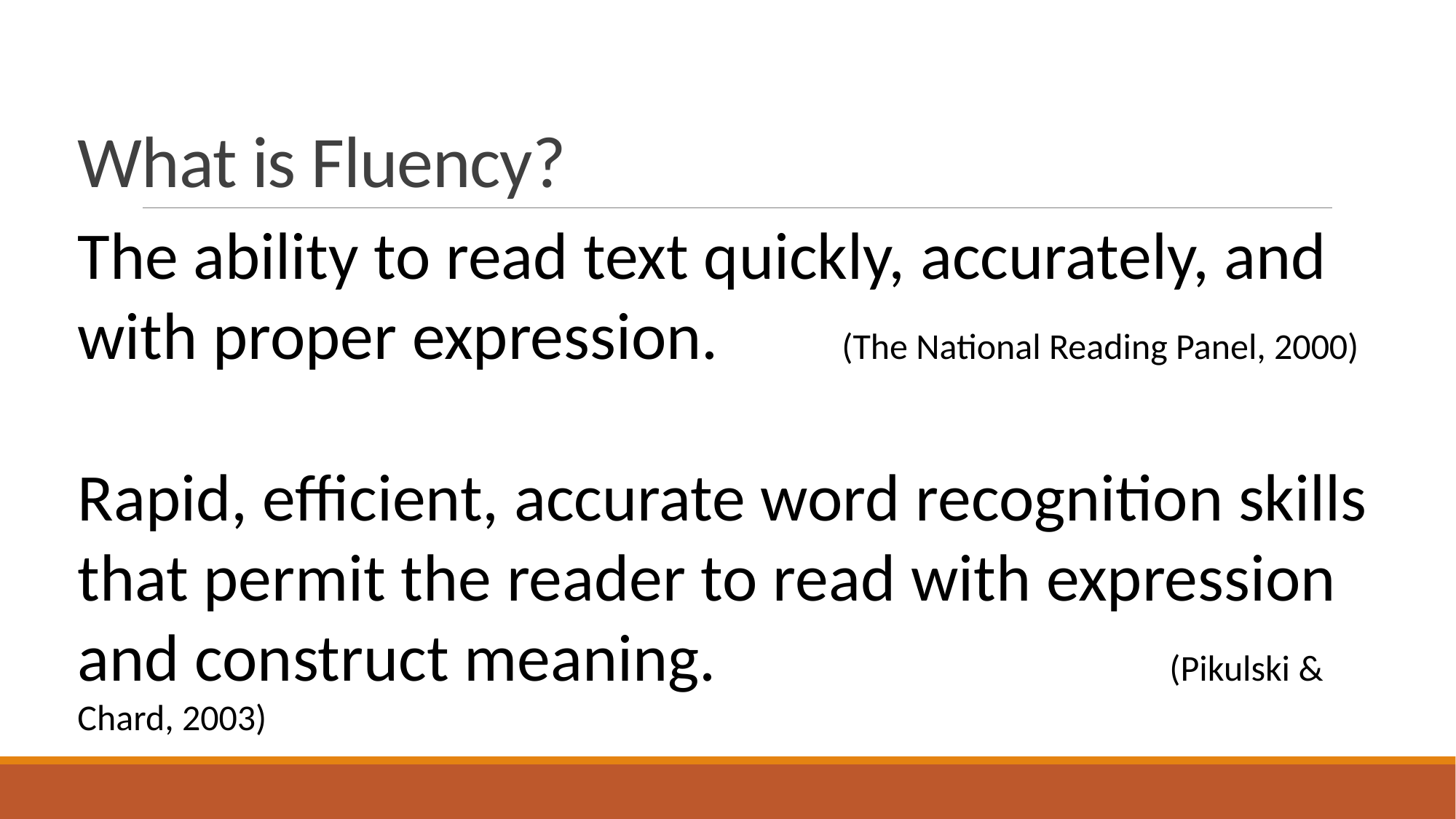

# What is Fluency?
The ability to read text quickly, accurately, and with proper expression.		(The National Reading Panel, 2000)

Rapid, efficient, accurate word recognition skills that permit the reader to read with expression and construct meaning. 					(Pikulski & Chard, 2003)